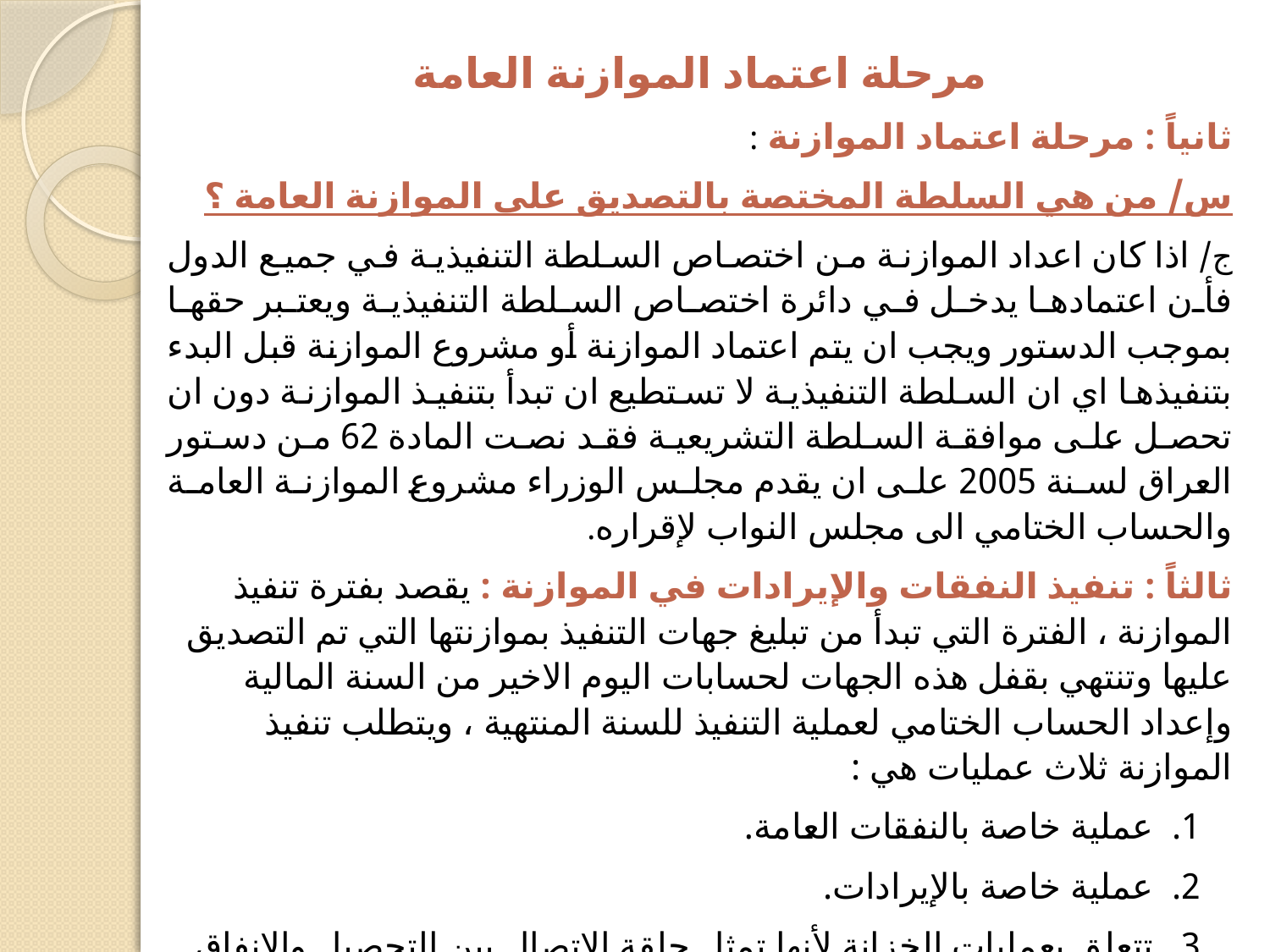

مرحلة اعتماد الموازنة العامة
ثانياً : مرحلة اعتماد الموازنة :
س/ من هي السلطة المختصة بالتصديق على الموازنة العامة ؟
ج/ اذا كان اعداد الموازنة من اختصاص السلطة التنفيذية في جميع الدول فأن اعتمادها يدخل في دائرة اختصاص السلطة التنفيذية ويعتبر حقها بموجب الدستور ويجب ان يتم اعتماد الموازنة أو مشروع الموازنة قبل البدء بتنفيذها اي ان السلطة التنفيذية لا تستطيع ان تبدأ بتنفيذ الموازنة دون ان تحصل على موافقة السلطة التشريعية فقد نصت المادة 62 من دستور العراق لسنة 2005 على ان يقدم مجلس الوزراء مشروع الموازنة العامة والحساب الختامي الى مجلس النواب لإقراره.
ثالثاً : تنفيذ النفقات والإيرادات في الموازنة : يقصد بفترة تنفيذ الموازنة ، الفترة التي تبدأ من تبليغ جهات التنفيذ بموازنتها التي تم التصديق عليها وتنتهي بقفل هذه الجهات لحسابات اليوم الاخير من السنة المالية وإعداد الحساب الختامي لعملية التنفيذ للسنة المنتهية ، ويتطلب تنفيذ الموازنة ثلاث عمليات هي :
1.  عملية خاصة بالنفقات العامة.
2.  عملية خاصة بالإيرادات.
3.  تتعلق بعمليات الخزانة لأنها تمثل حلقة الاتصال بين التحصيل والإنفاق.